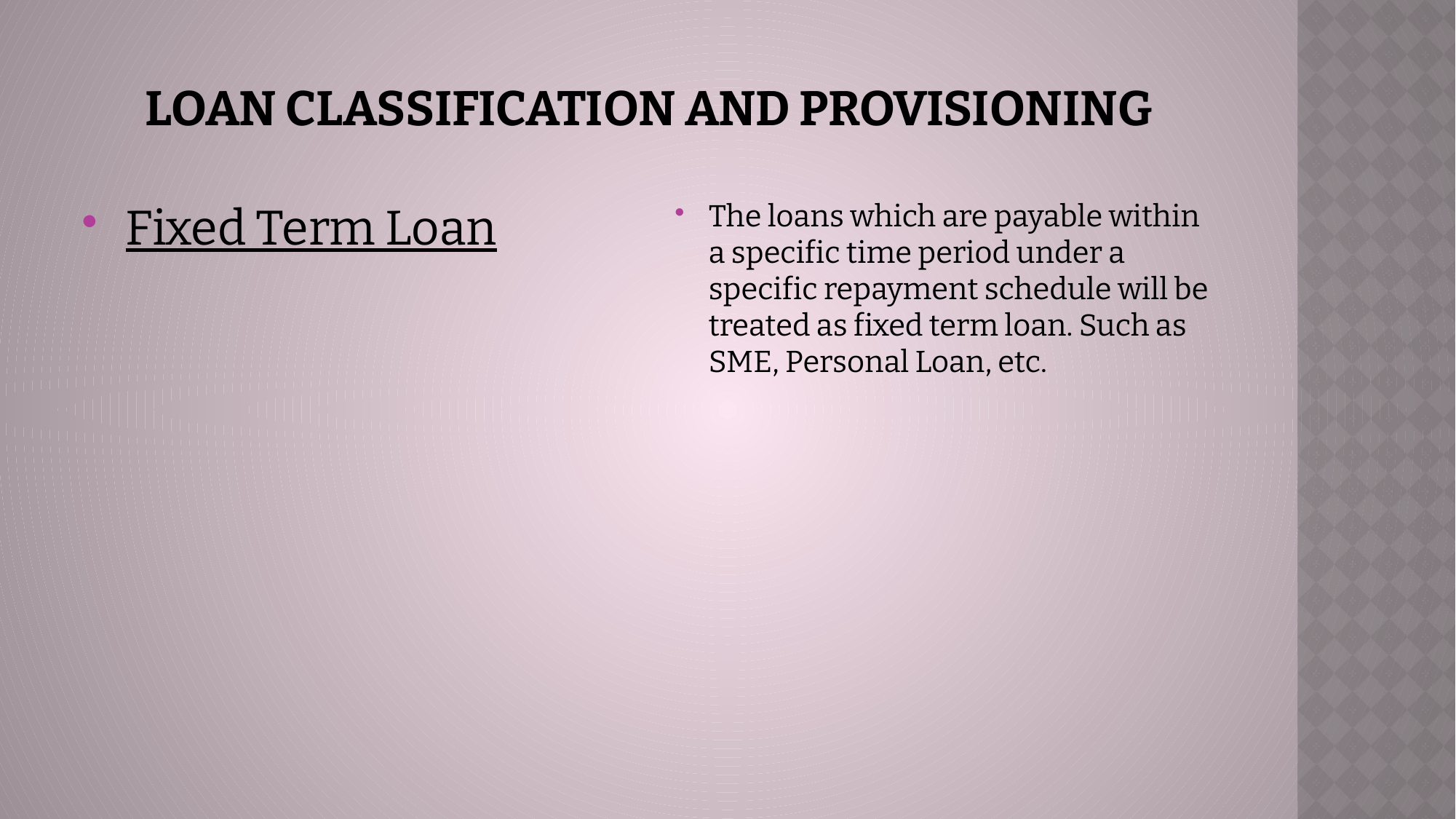

# Loan Classification and Provisioning
 Fixed Term Loan
The loans which are payable within a specific time period under a specific repayment schedule will be treated as fixed term loan. Such as SME, Personal Loan, etc.